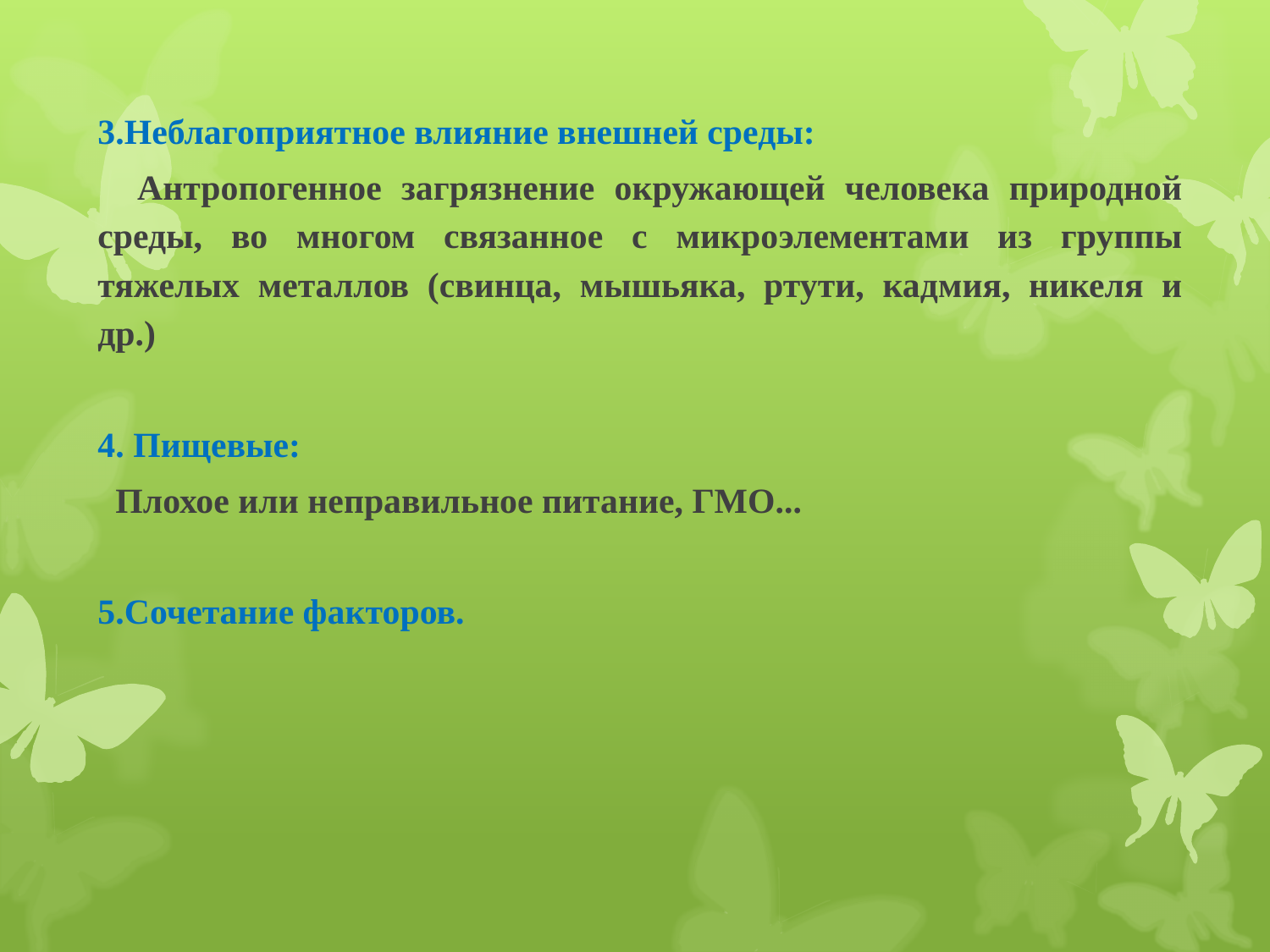

3.Неблагоприятное влияние внешней среды:
  Антропогенное загрязнение окружающей человека природной среды, во многом связанное с микроэлементами из группы тяжелых металлов (свинца, мышьяка, ртути, кадмия, никеля и др.)

4. Пищевые:
  Плохое или неправильное питание, ГМО...

5.Сочетание факторов.